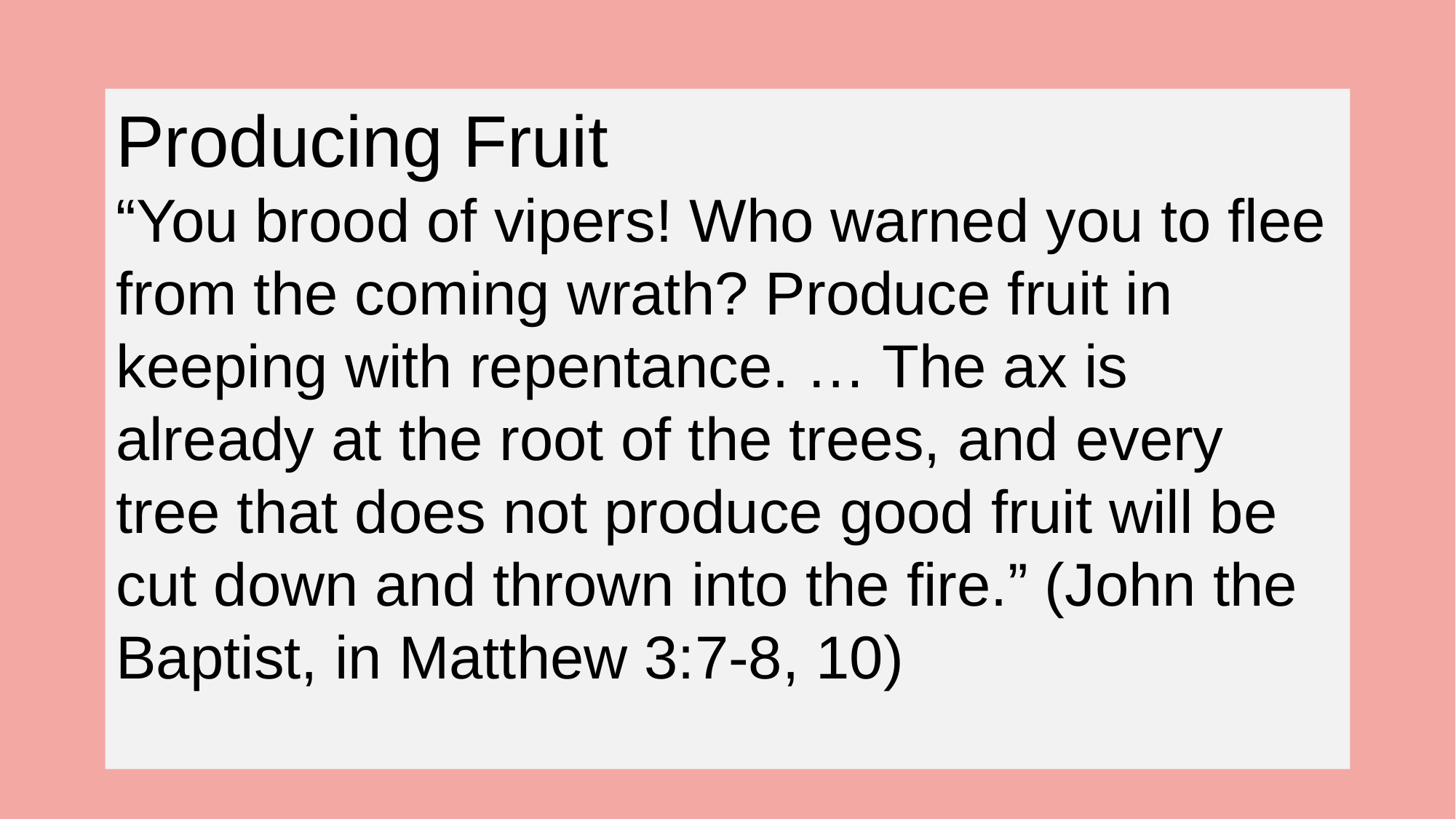

Producing Fruit
“You brood of vipers! Who warned you to flee from the coming wrath? Produce fruit in keeping with repentance. … The ax is already at the root of the trees, and every tree that does not produce good fruit will be cut down and thrown into the fire.” (John the Baptist, in Matthew 3:7-8, 10)